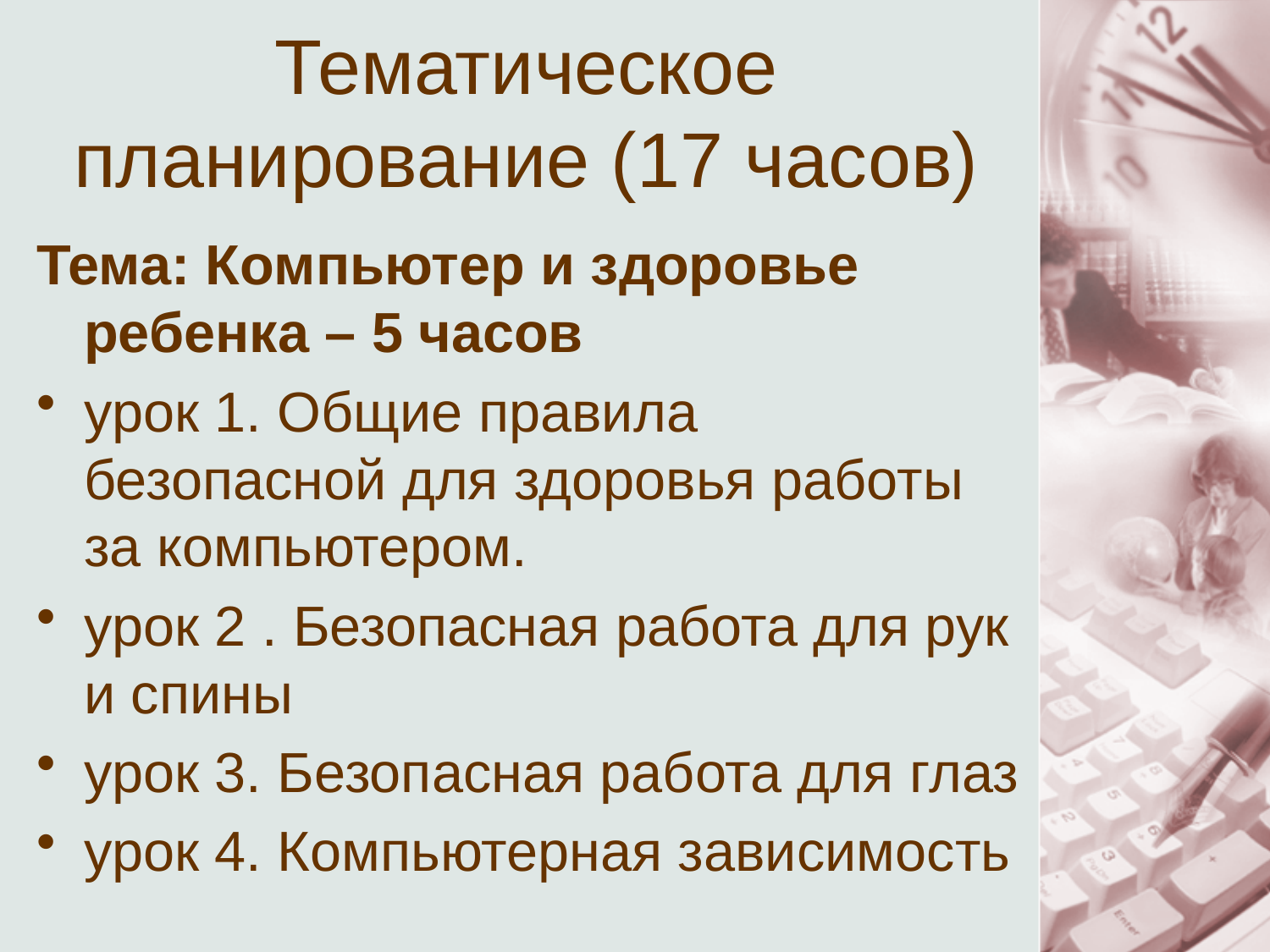

# Тематическое планирование (17 часов)
Тема: Компьютер и здоровье ребенка – 5 часов
урок 1. Общие правила  безопасной для здоровья работы за компьютером.
урок 2 . Безопасная работа для рук и спины
урок 3. Безопасная работа для глаз
урок 4. Компьютерная зависимость